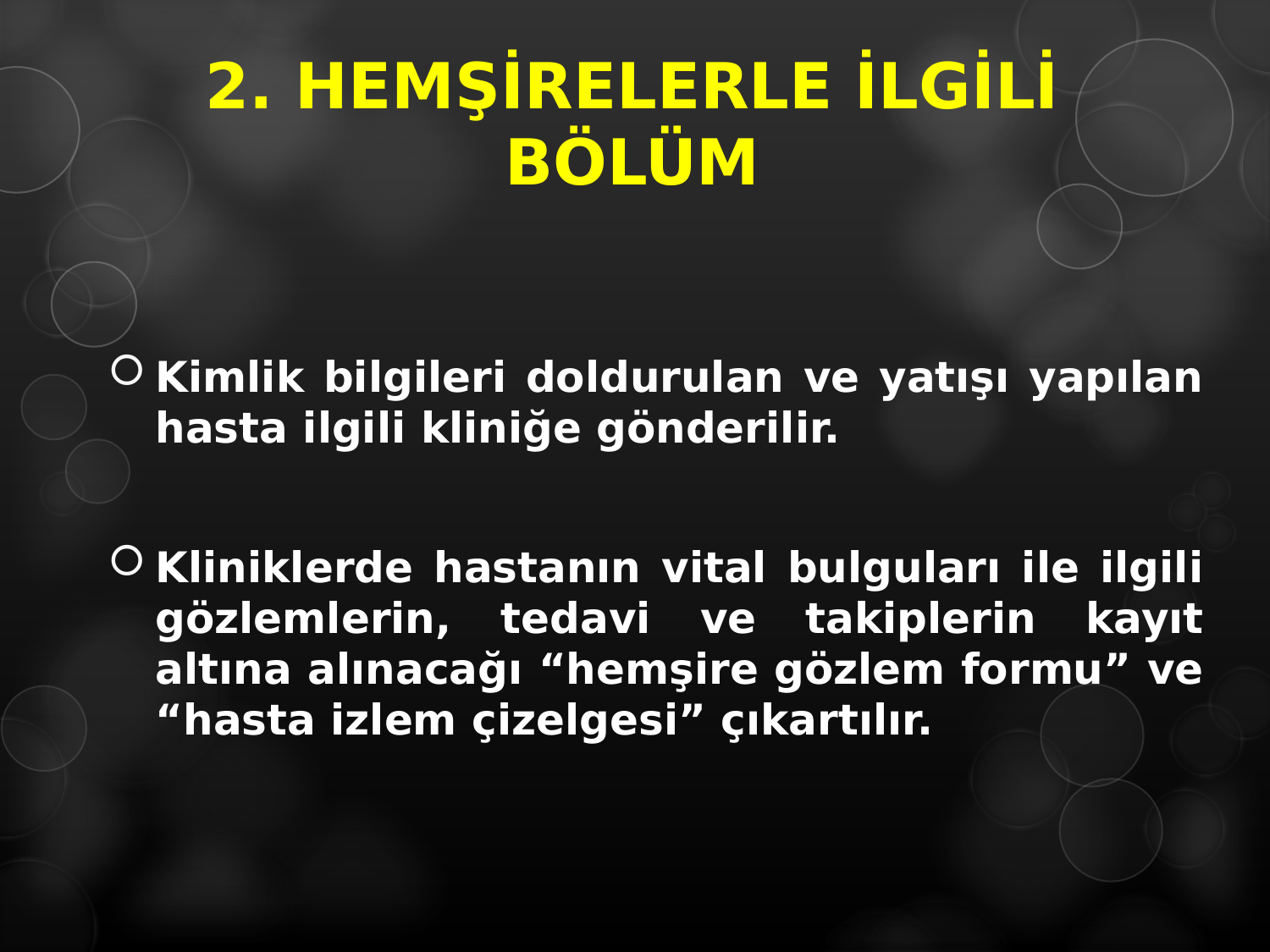

# 2. HEMŞİRELERLE İLGİLİ BÖLÜM
Kimlik bilgileri doldurulan ve yatışı yapılan hasta ilgili kliniğe gönderilir.

Kliniklerde hastanın vital bulguları ile ilgili gözlemlerin, tedavi ve takiplerin kayıt altına alınacağı “hemşire gözlem formu” ve “hasta izlem çizelgesi” çıkartılır.